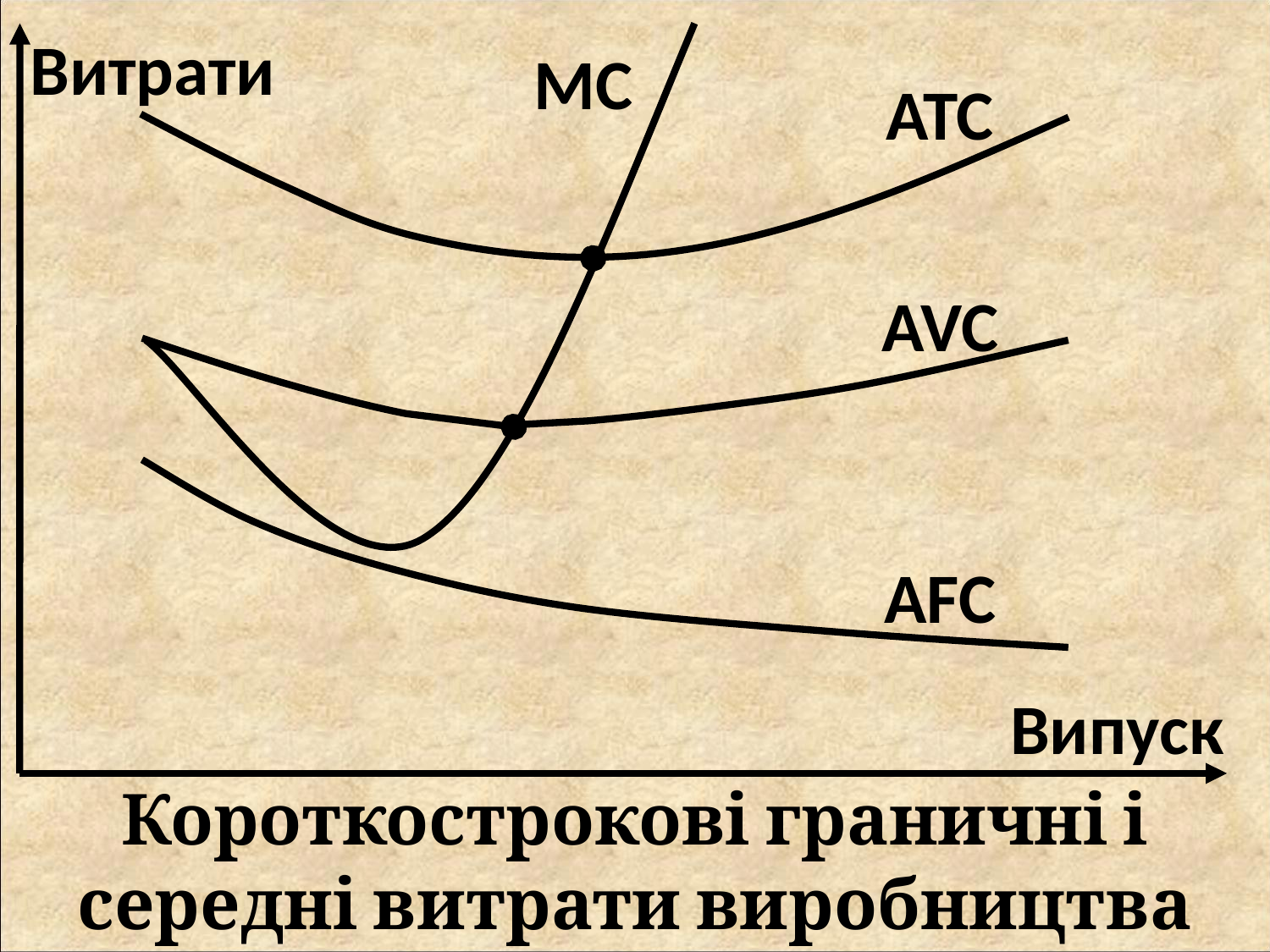

Витрати
MC
ATC

AVC

AFC
Випуск
Короткострокові граничні і середні витрати виробництва